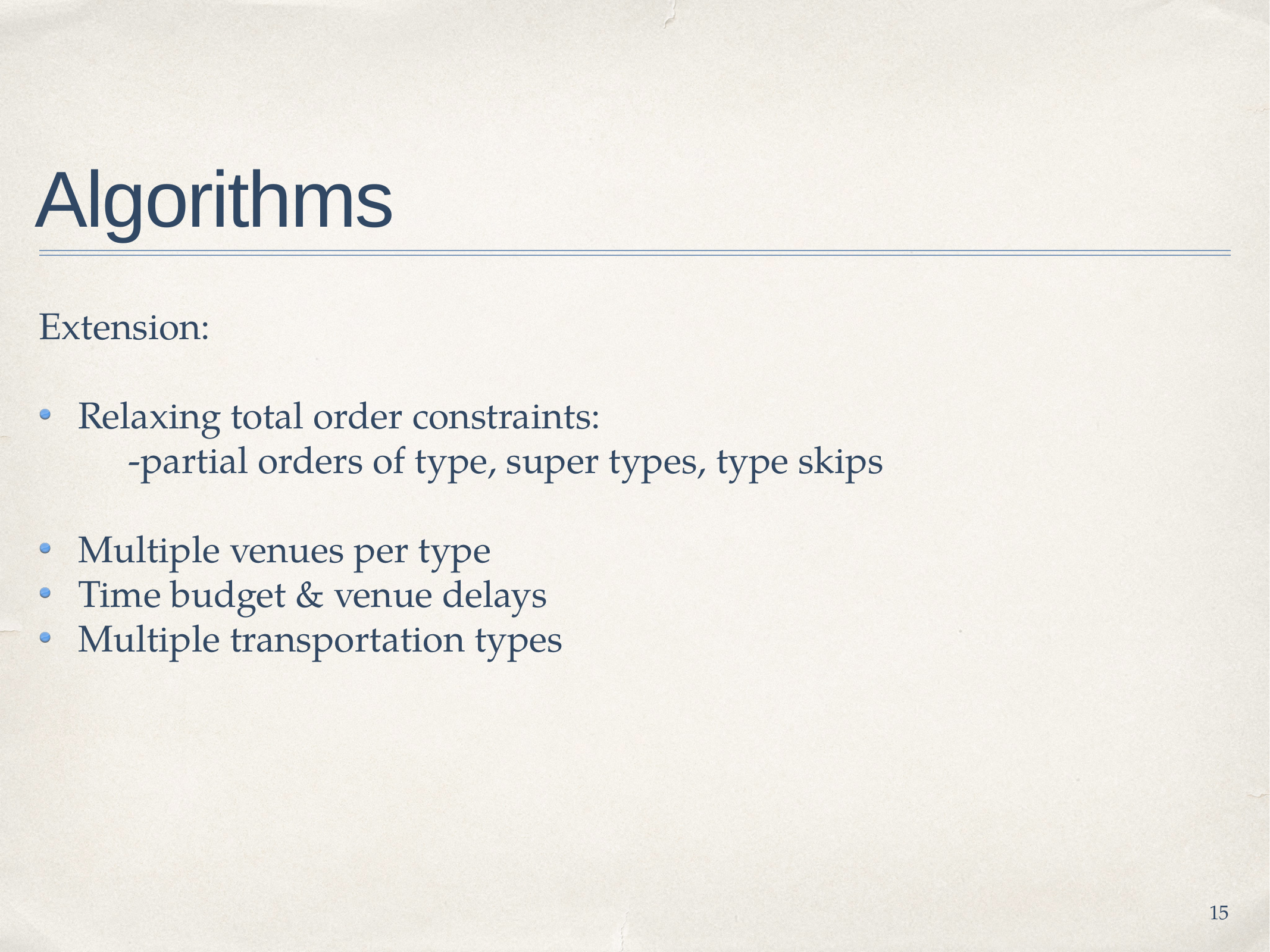

# Algorithms

Extension:

Relaxing total order constraints:
	-partial orders of type, super types, type skips

Multiple venues per type
Time budget & venue delays
Multiple transportation types

15